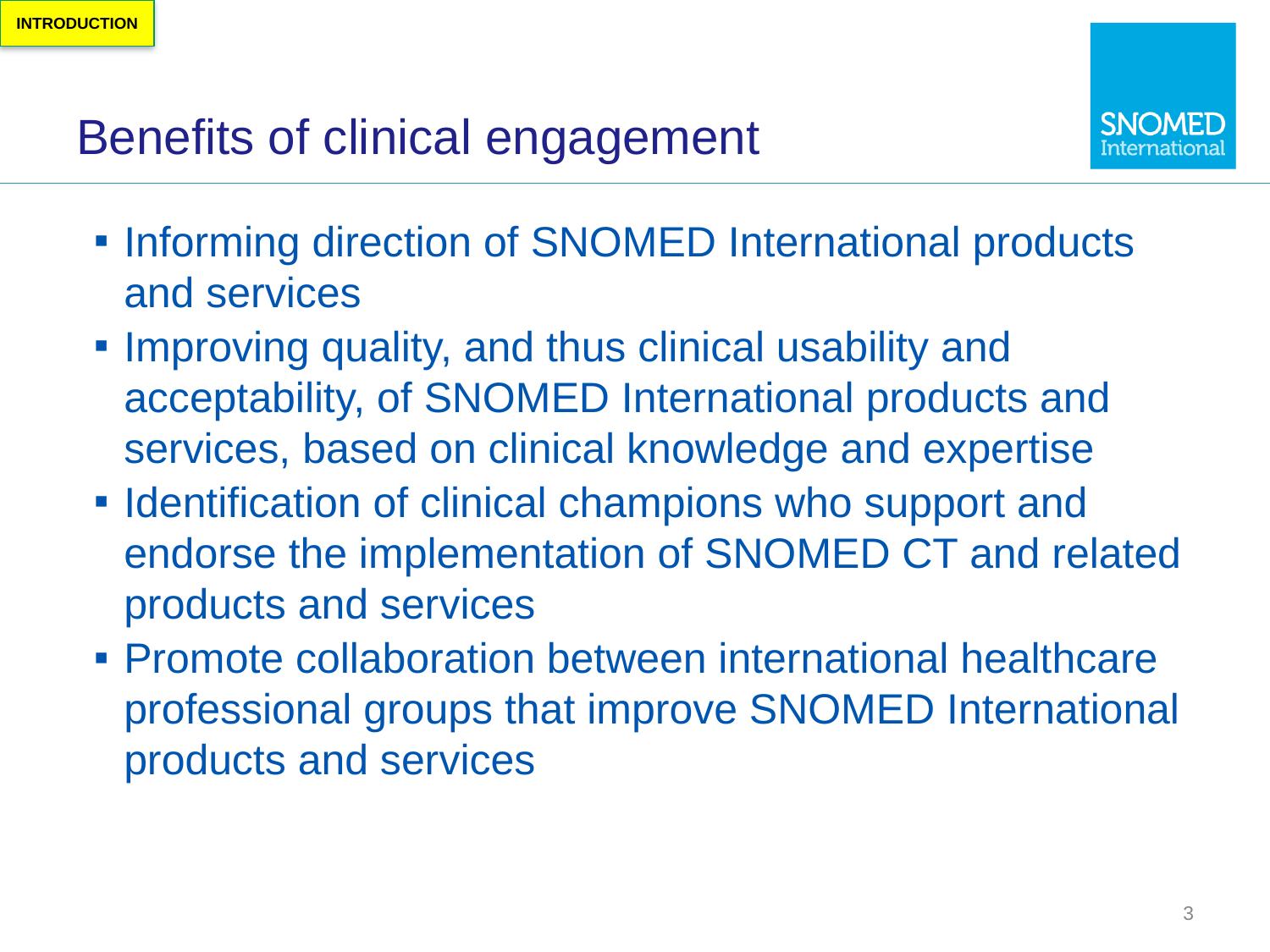

INTRODUCTION
# Benefits of clinical engagement
Informing direction of SNOMED International products and services
Improving quality, and thus clinical usability and acceptability, of SNOMED International products and services, based on clinical knowledge and expertise
Identification of clinical champions who support and endorse the implementation of SNOMED CT and related products and services
Promote collaboration between international healthcare professional groups that improve SNOMED International products and services

3